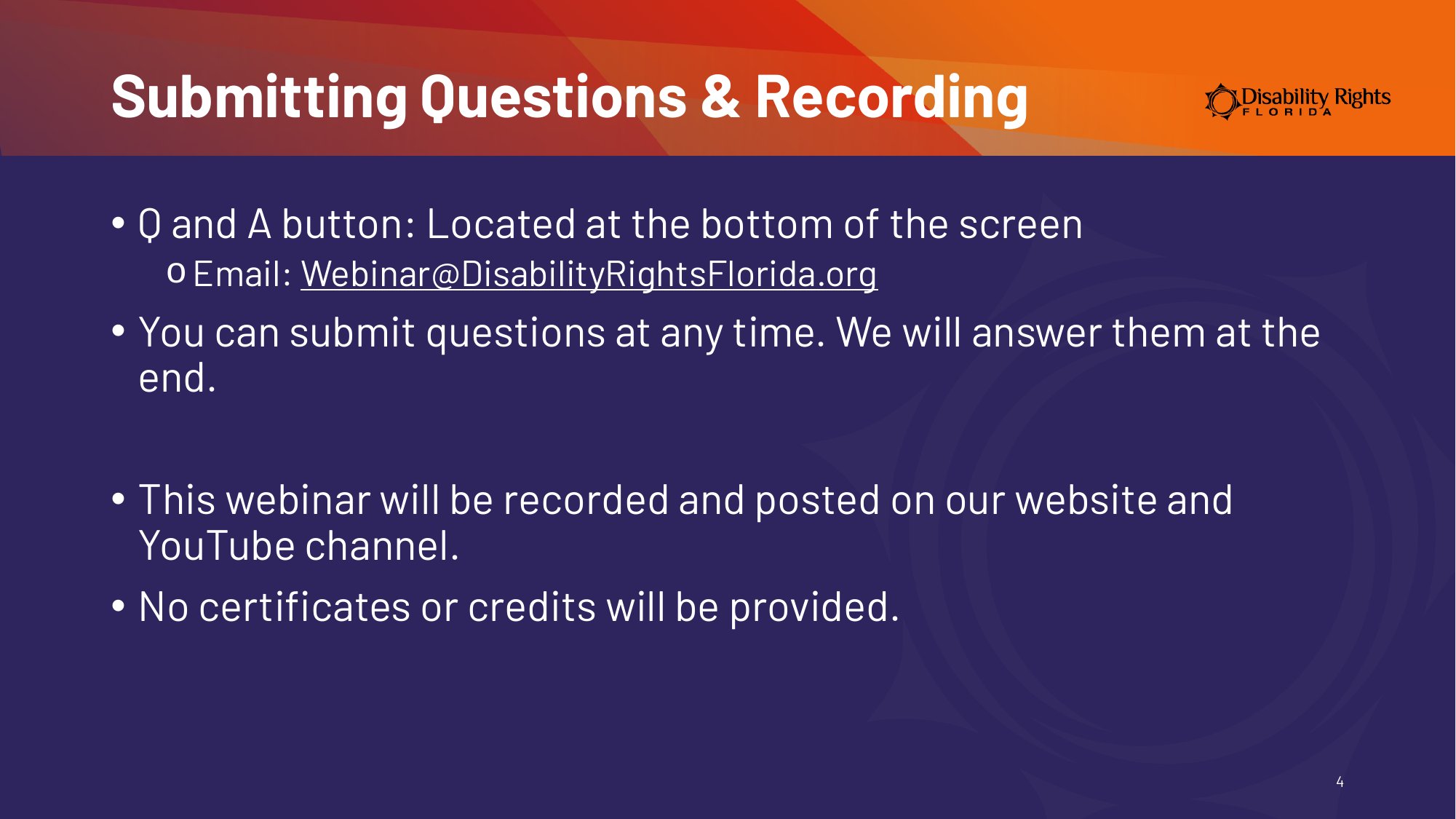

# Submitting Questions & Recording
Q and A button: Located at the bottom of the screen
Email: Webinar@DisabilityRightsFlorida.org
You can submit questions at any time. We will answer them at the end.

This webinar will be recorded and posted on our website and YouTube channel.
No certificates or credits will be provided.

4